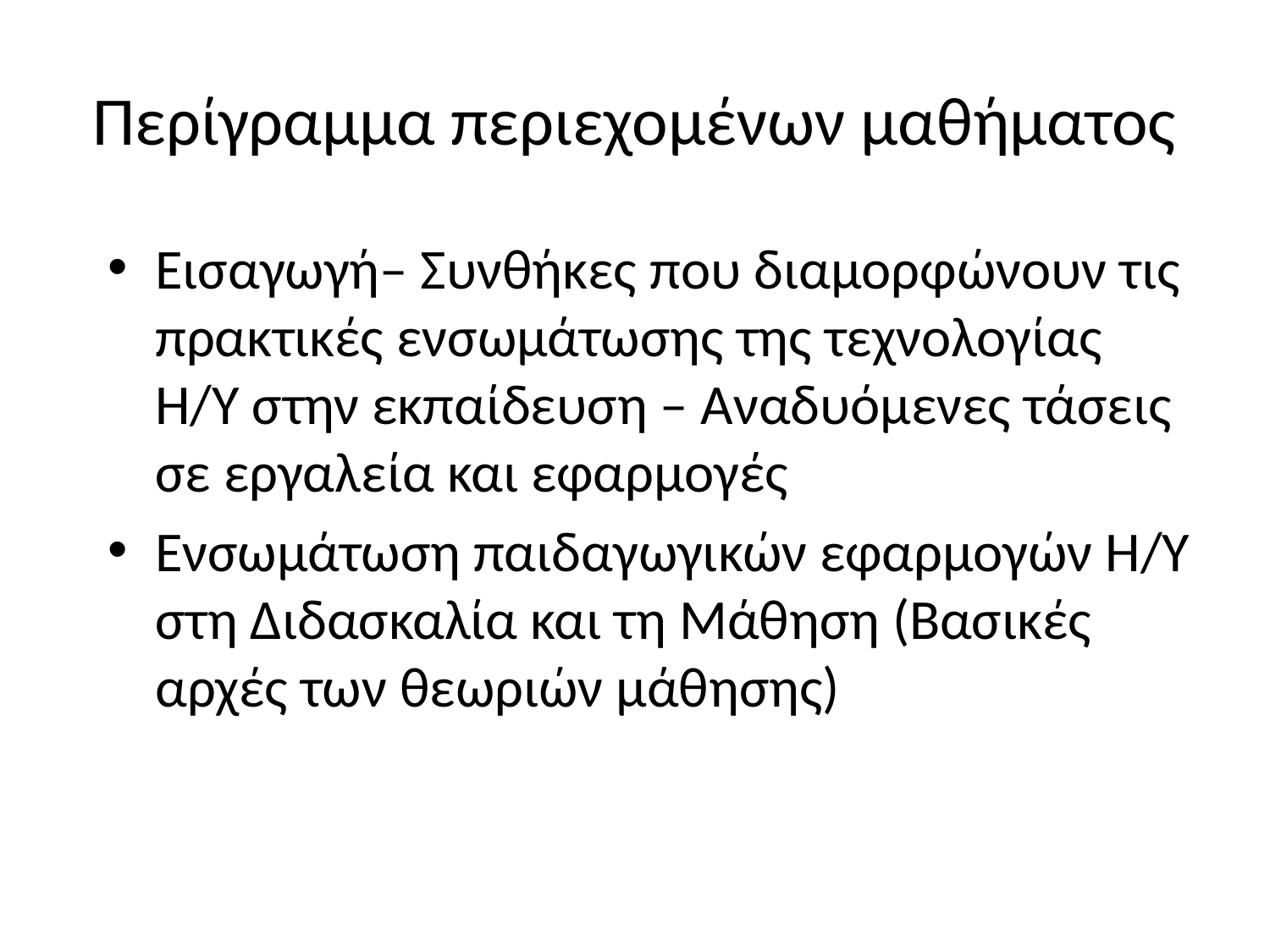

# Περίγραμμα περιεχομένων μαθήματος
Εισαγωγή– Συνθήκες που διαμορφώνουν τις πρακτικές ενσωμάτωσης της τεχνολογίας Η/Υ στην εκπαίδευση – Αναδυόμενες τάσεις σε εργαλεία και εφαρμογές
Ενσωμάτωση παιδαγωγικών εφαρμογών Η/Υ στη Διδασκαλία και τη Μάθηση (Βασικές αρχές των θεωριών μάθησης)